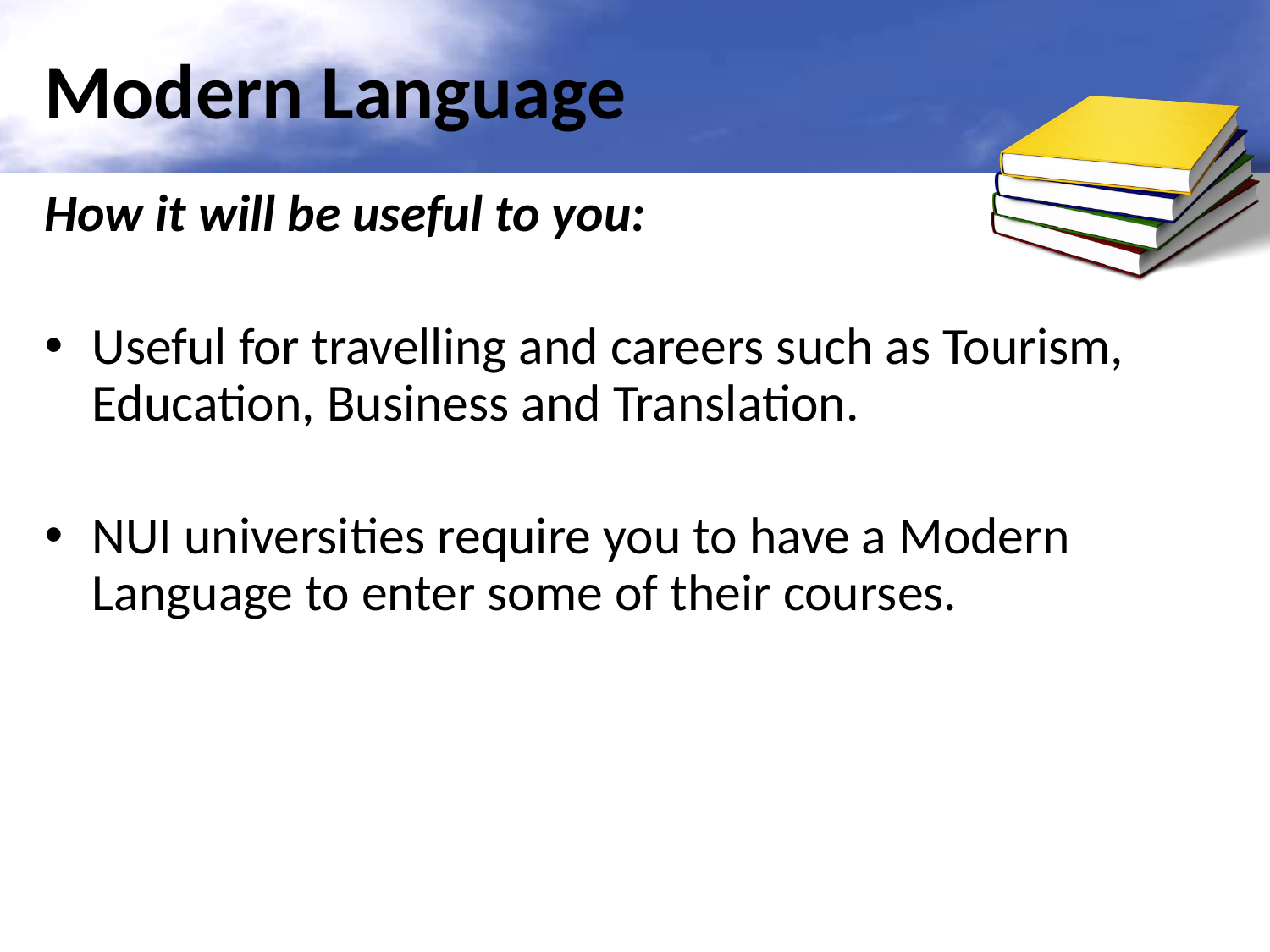

# Modern Language
How it will be useful to you:

Useful for travelling and careers such as Tourism,  Education, Business and Translation.

NUI universities require you to have a Modern Language to enter some of their courses.